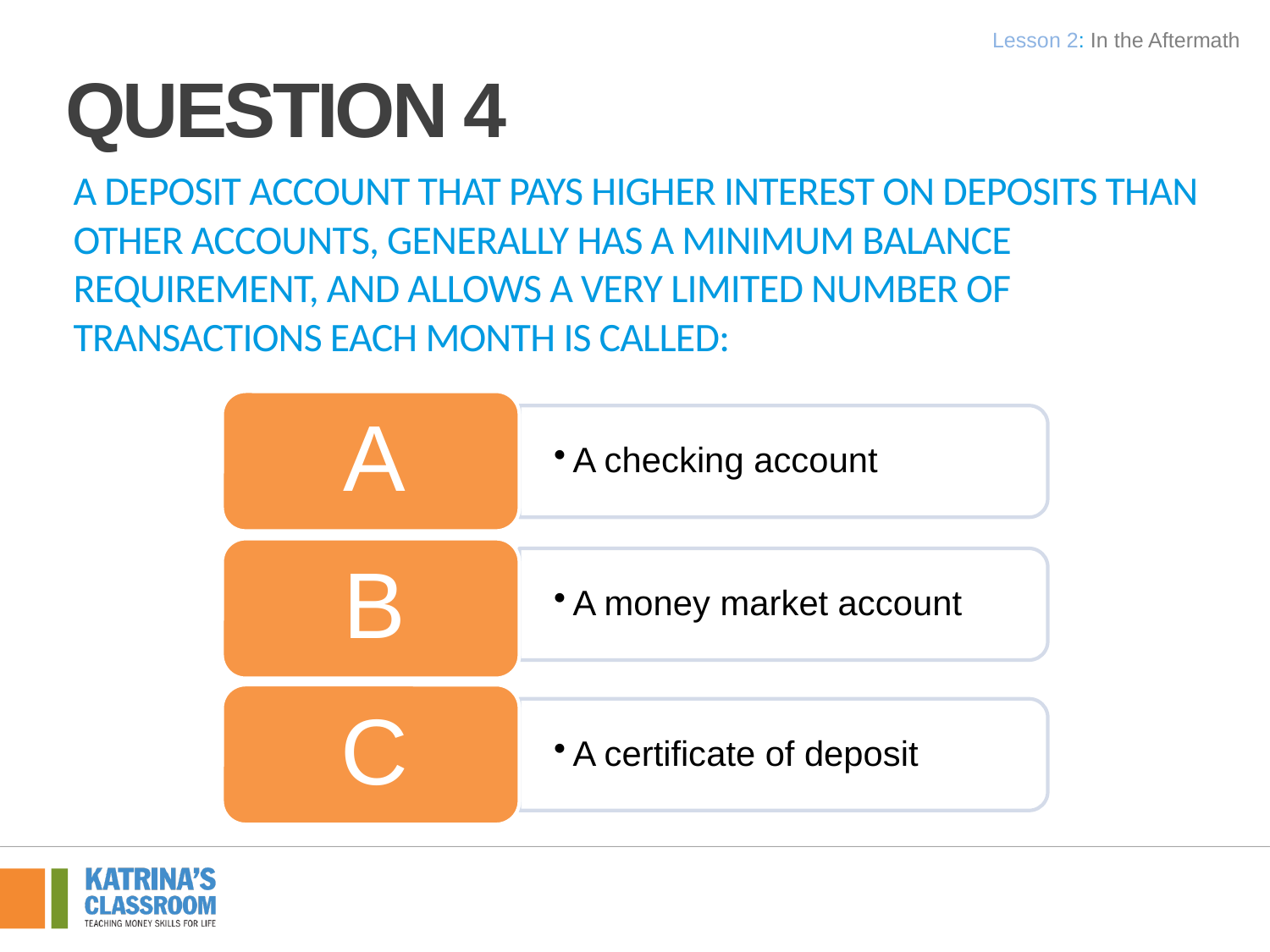

Lesson 2: In the Aftermath
Question 4
A deposit account that pays higher interest on deposits than other accounts, generally has a minimum balance requirement, and allows a very limited number of transactions each month is called:
A checking account
A
A money market account
B
A certificate of deposit
C